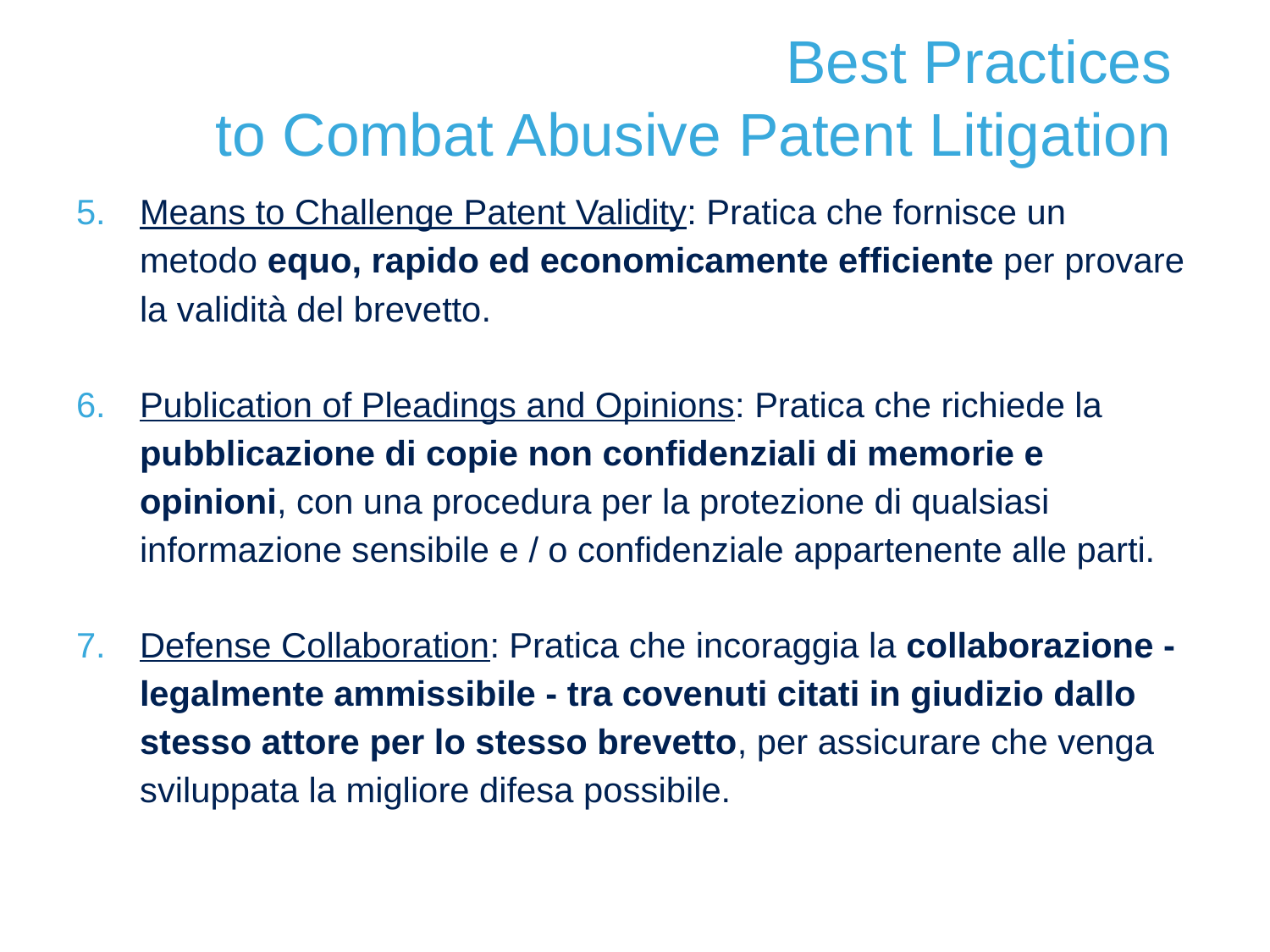

# Best Practices to Combat Abusive Patent Litigation
Means to Challenge Patent Validity: Pratica che fornisce un metodo equo, rapido ed economicamente efficiente per provare la validità del brevetto.
Publication of Pleadings and Opinions: Pratica che richiede la pubblicazione di copie non confidenziali di memorie e opinioni, con una procedura per la protezione di qualsiasi informazione sensibile e / o confidenziale appartenente alle parti.
Defense Collaboration: Pratica che incoraggia la collaborazione - legalmente ammissibile - tra covenuti citati in giudizio dallo stesso attore per lo stesso brevetto, per assicurare che venga sviluppata la migliore difesa possibile.